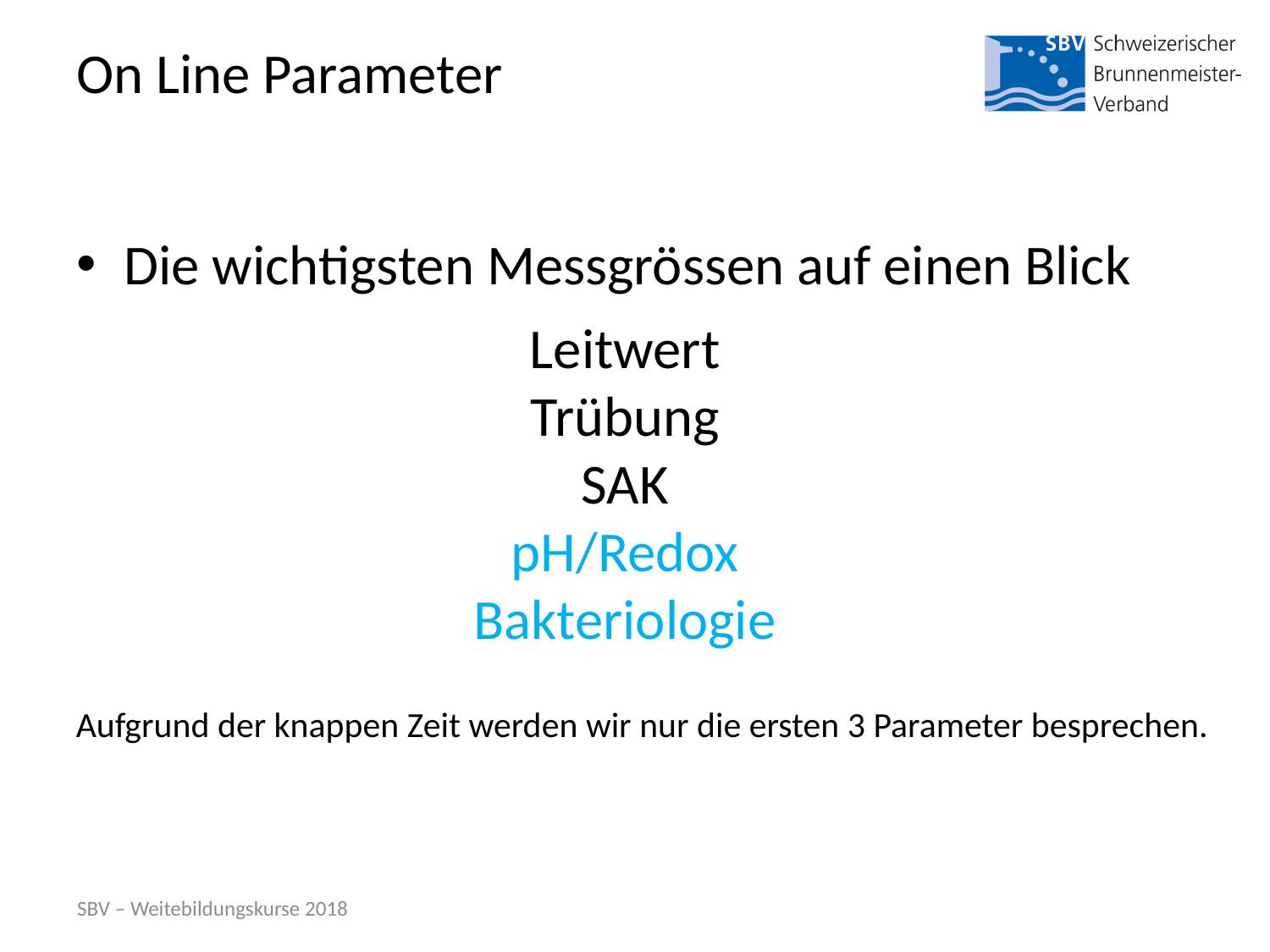

# On Line Parameter
Die wichtigsten Messgrössen auf einen Blick

Leitwert
Trübung
SAK
pH/Redox
Bakteriologie

Aufgrund der knappen Zeit werden wir nur die ersten 3 Parameter besprechen.
SBV – Weitebildungskurse 2018